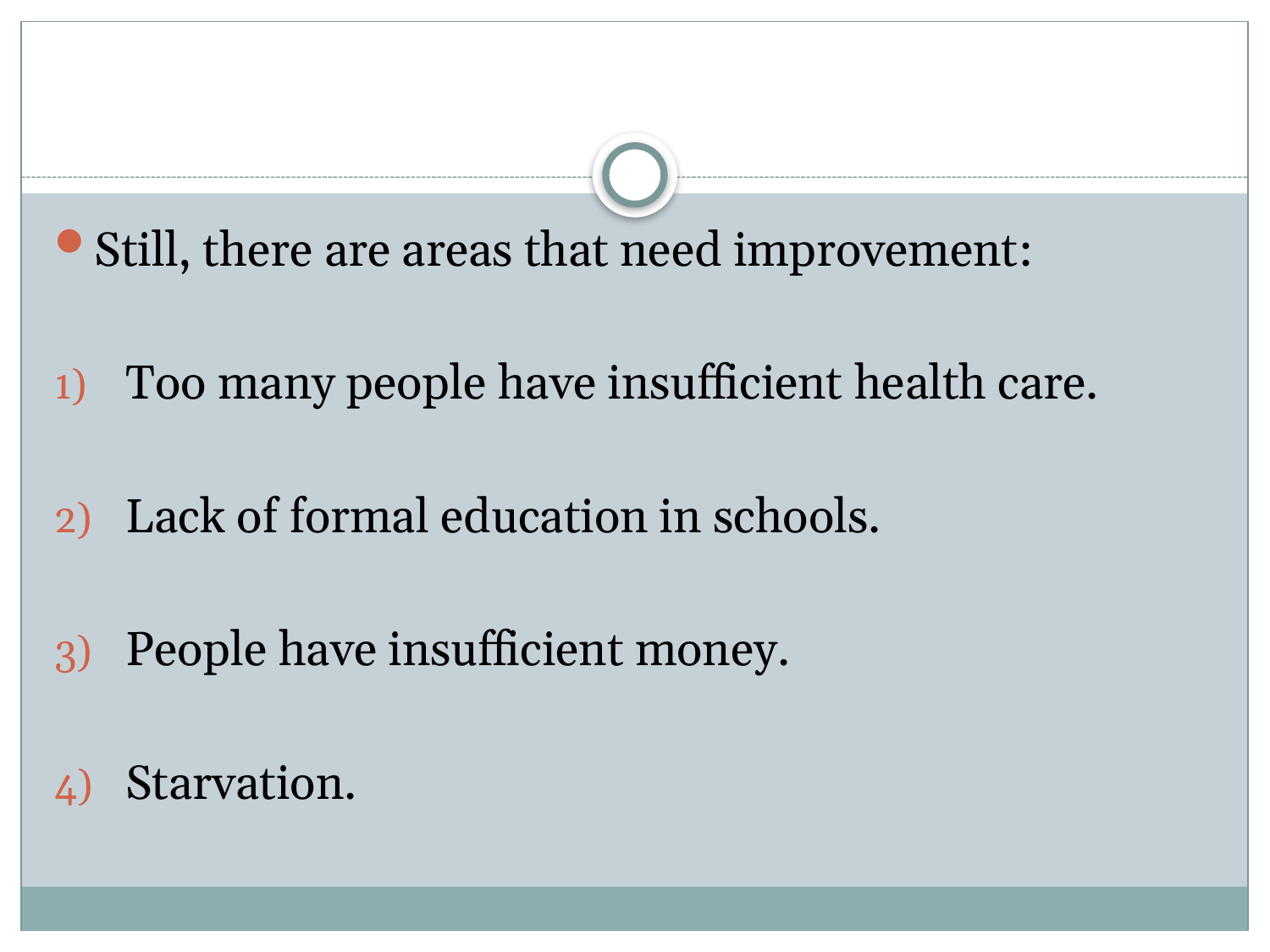

#
Still, there are areas that need improvement:

Too many people have insufficient health care.

Lack of formal education in schools.

People have insufficient money.

Starvation.